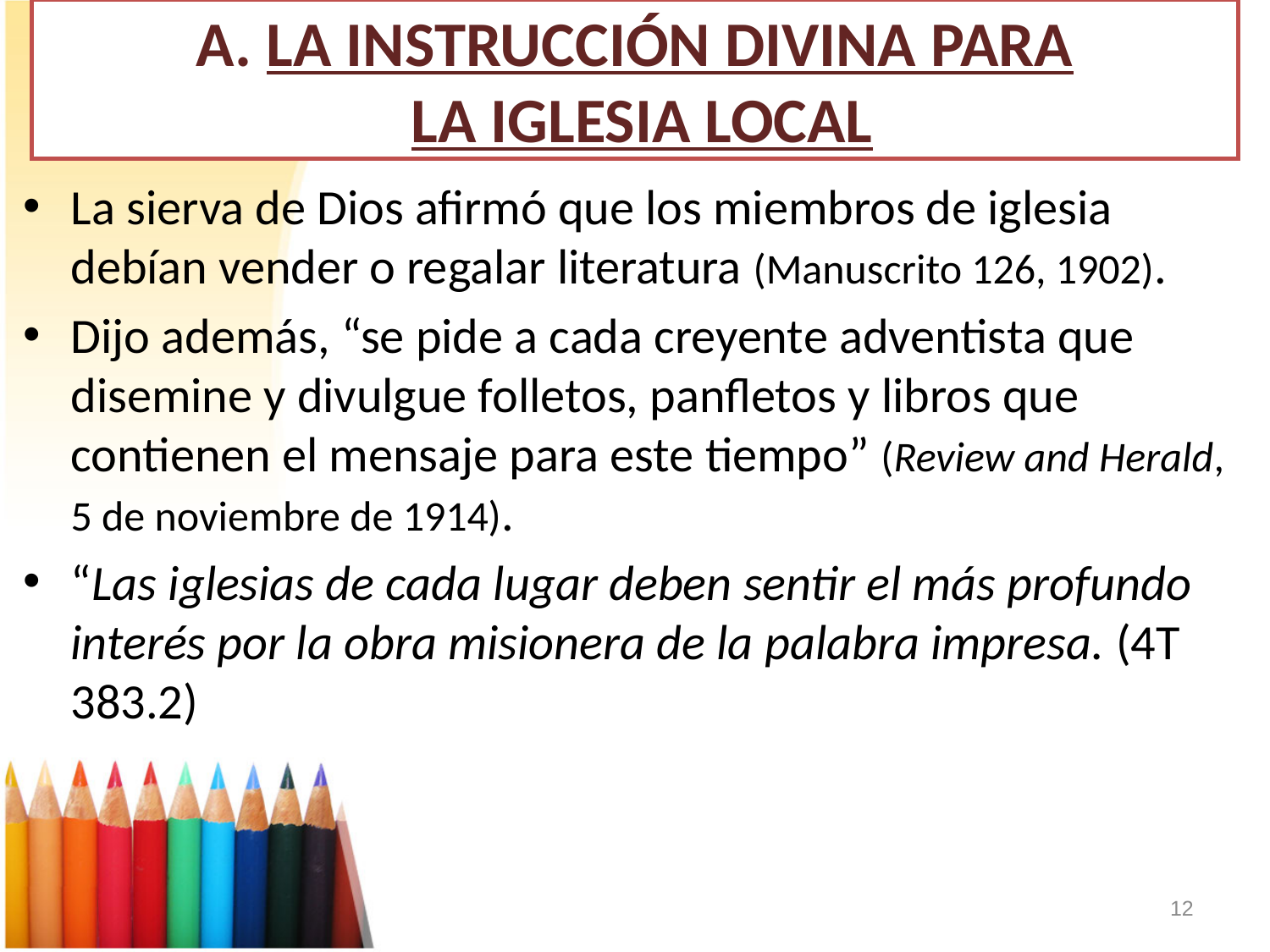

# A. LA INSTRUCCIÓN DIVINA PARA LA IGLESIA LOCAL
La sierva de Dios afirmó que los miembros de iglesia debían vender o regalar literatura (Manuscrito 126, 1902).
Dijo además, “se pide a cada creyente adventista que disemine y divulgue folletos, panfletos y libros que contienen el mensaje para este tiempo” (Review and Herald, 5 de noviembre de 1914).
“Las iglesias de cada lugar deben sentir el más profundo interés por la obra misionera de la palabra impresa. (4T 383.2)
12